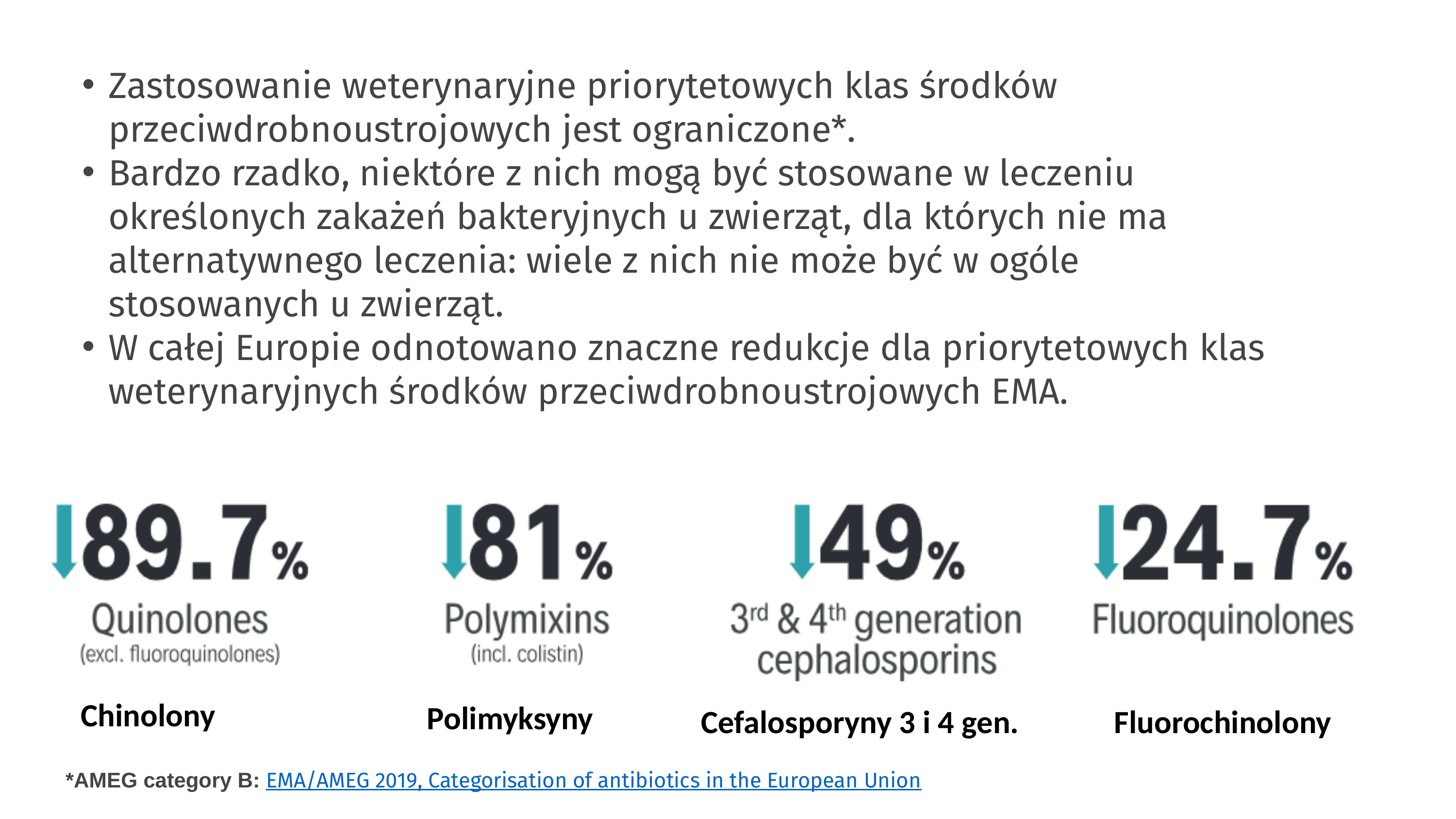

Zastosowanie weterynaryjne priorytetowych klas środków przeciwdrobnoustrojowych jest ograniczone*.
Bardzo rzadko, niektóre z nich mogą być stosowane w leczeniu określonych zakażeń bakteryjnych u zwierząt, dla których nie ma alternatywnego leczenia: wiele z nich nie może być w ogóle stosowanych u zwierząt.
W całej Europie odnotowano znaczne redukcje dla priorytetowych klas weterynaryjnych środków przeciwdrobnoustrojowych EMA.

Chinolony
Polimyksyny
Fluorochinolony
Cefalosporyny 3 i 4 gen.
*AMEG category B: EMA/AMEG 2019, Categorisation of antibiotics in the European Union